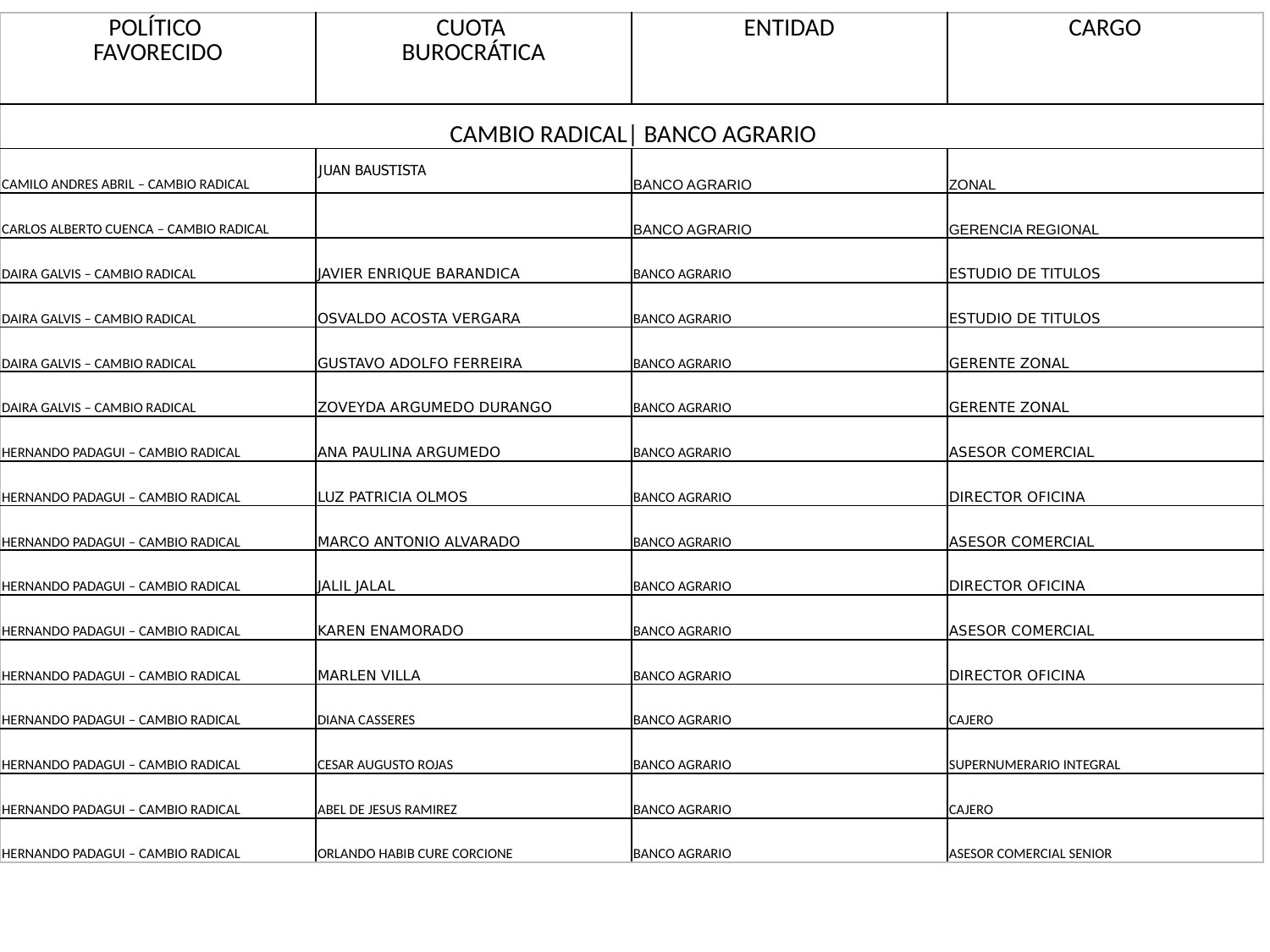

| POLÍTICO FAVORECIDO | CUOTA BUROCRÁTICA | ENTIDAD | CARGO |
| --- | --- | --- | --- |
| CAMBIO RADICAL| BANCO AGRARIO |  |  |  |
| CAMILO ANDRES ABRIL – CAMBIO RADICAL | JUAN BAUSTISTA | BANCO AGRARIO | ZONAL |
| CARLOS ALBERTO CUENCA – CAMBIO RADICAL |  | BANCO AGRARIO | GERENCIA REGIONAL |
| DAIRA GALVIS – CAMBIO RADICAL | JAVIER ENRIQUE BARANDICA | BANCO AGRARIO | ESTUDIO DE TITULOS |
| DAIRA GALVIS – CAMBIO RADICAL | OSVALDO ACOSTA VERGARA | BANCO AGRARIO | ESTUDIO DE TITULOS |
| DAIRA GALVIS – CAMBIO RADICAL | GUSTAVO ADOLFO FERREIRA | BANCO AGRARIO | GERENTE ZONAL |
| DAIRA GALVIS – CAMBIO RADICAL | ZOVEYDA ARGUMEDO DURANGO | BANCO AGRARIO | GERENTE ZONAL |
| HERNANDO PADAGUI – CAMBIO RADICAL | ANA PAULINA ARGUMEDO | BANCO AGRARIO | ASESOR COMERCIAL |
| HERNANDO PADAGUI – CAMBIO RADICAL | LUZ PATRICIA OLMOS | BANCO AGRARIO | DIRECTOR OFICINA |
| HERNANDO PADAGUI – CAMBIO RADICAL | MARCO ANTONIO ALVARADO | BANCO AGRARIO | ASESOR COMERCIAL |
| HERNANDO PADAGUI – CAMBIO RADICAL | JALIL JALAL | BANCO AGRARIO | DIRECTOR OFICINA |
| HERNANDO PADAGUI – CAMBIO RADICAL | KAREN ENAMORADO | BANCO AGRARIO | ASESOR COMERCIAL |
| HERNANDO PADAGUI – CAMBIO RADICAL | MARLEN VILLA | BANCO AGRARIO | DIRECTOR OFICINA |
| HERNANDO PADAGUI – CAMBIO RADICAL | DIANA CASSERES | BANCO AGRARIO | CAJERO |
| HERNANDO PADAGUI – CAMBIO RADICAL | CESAR AUGUSTO ROJAS | BANCO AGRARIO | SUPERNUMERARIO INTEGRAL |
| HERNANDO PADAGUI – CAMBIO RADICAL | ABEL DE JESUS RAMIREZ | BANCO AGRARIO | CAJERO |
| HERNANDO PADAGUI – CAMBIO RADICAL | ORLANDO HABIB CURE CORCIONE | BANCO AGRARIO | ASESOR COMERCIAL SENIOR |